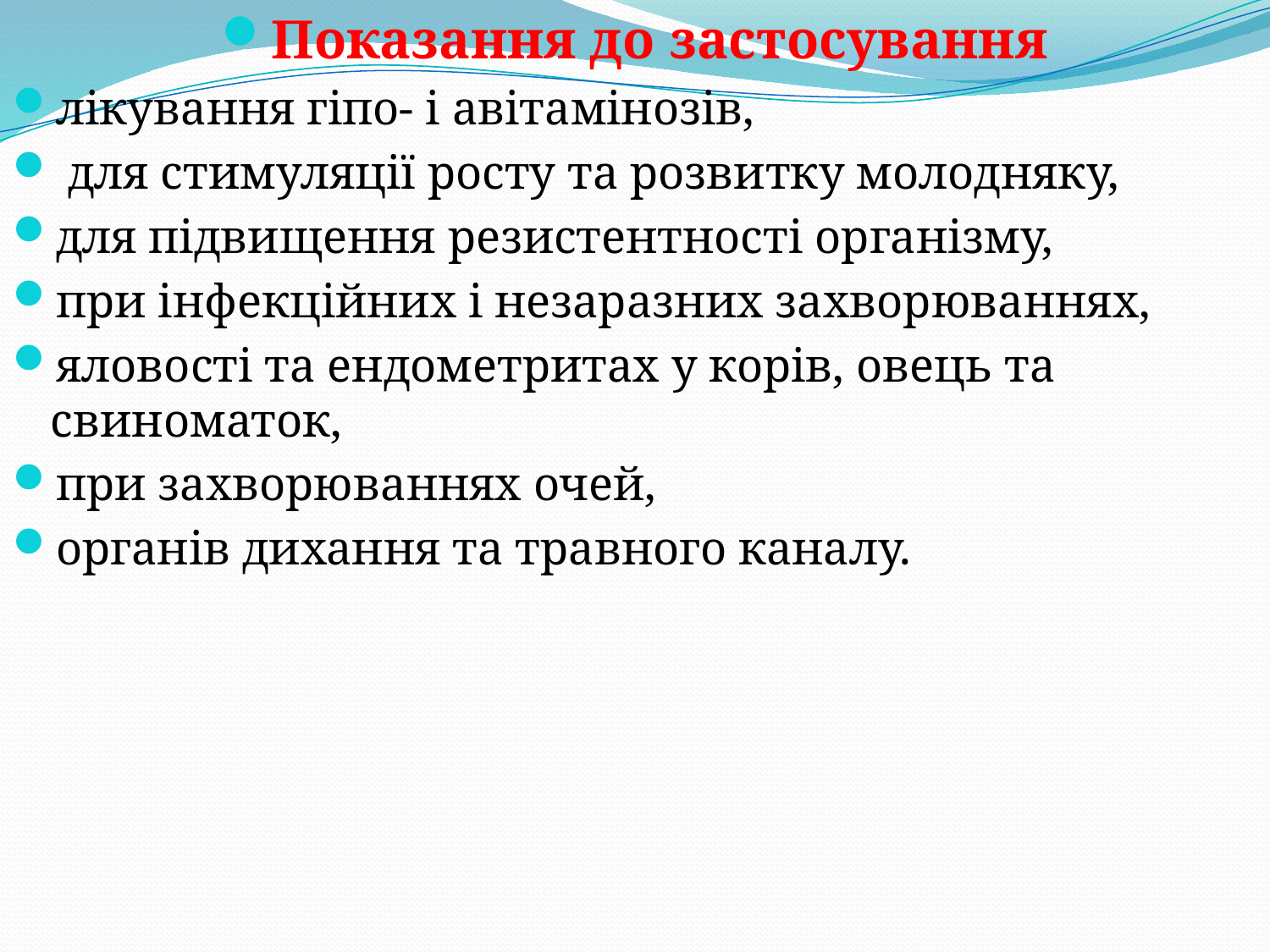

Показання до застосування
лікування гіпо- і авітамінозів,
 для стимуляції росту та розвитку молодняку,
для підвищення резистентності організму,
при інфекційних і незаразних захворюваннях,
яловості та ендометритах у корів, овець та свиноматок,
при захворюваннях очей,
органів дихання та травного каналу.